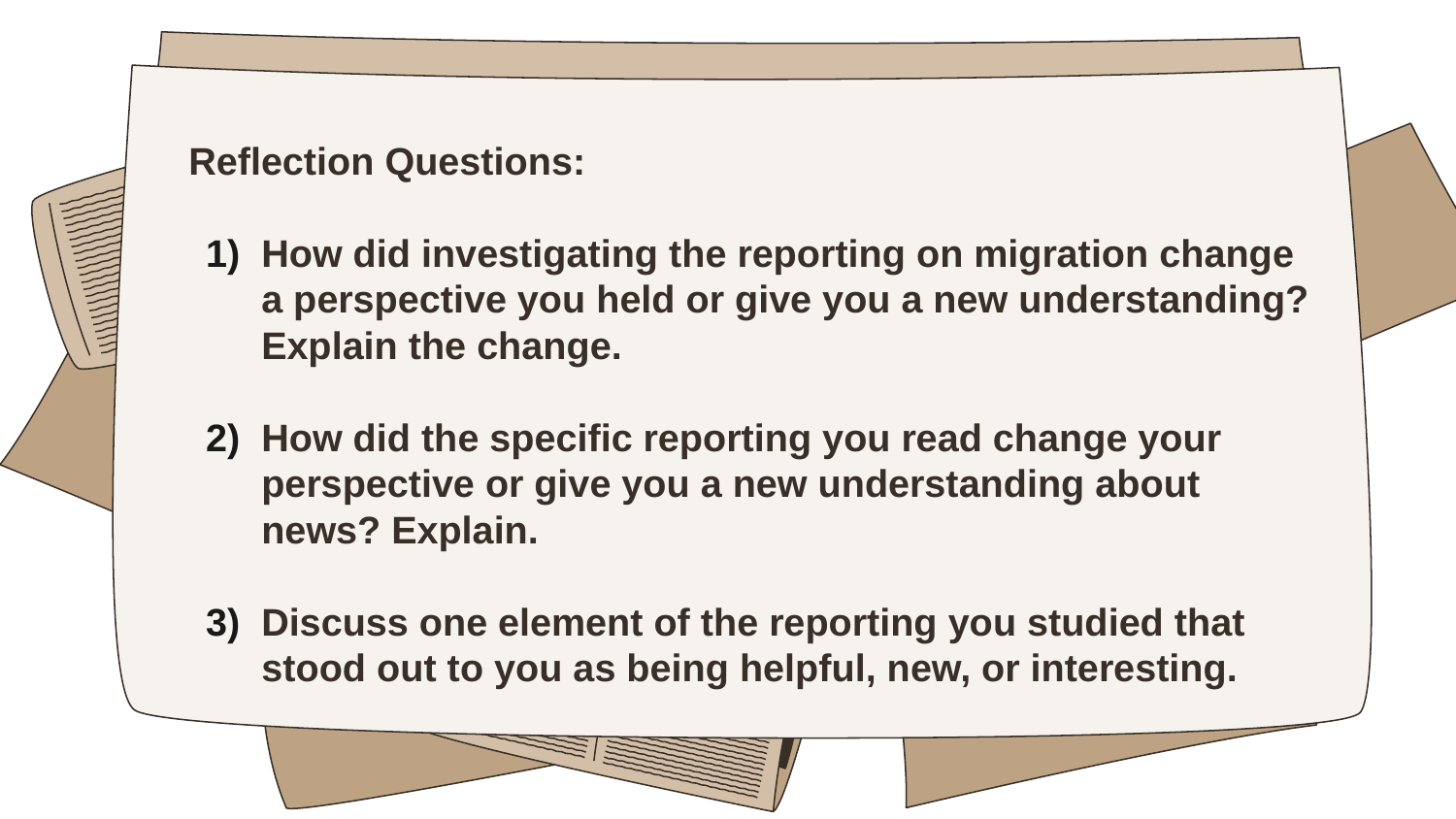

# Reflection Questions:

How did investigating the reporting on migration change a perspective you held or give you a new understanding? Explain the change.

How did the specific reporting you read change your perspective or give you a new understanding about news? Explain.

Discuss one element of the reporting you studied that stood out to you as being helpful, new, or interesting.